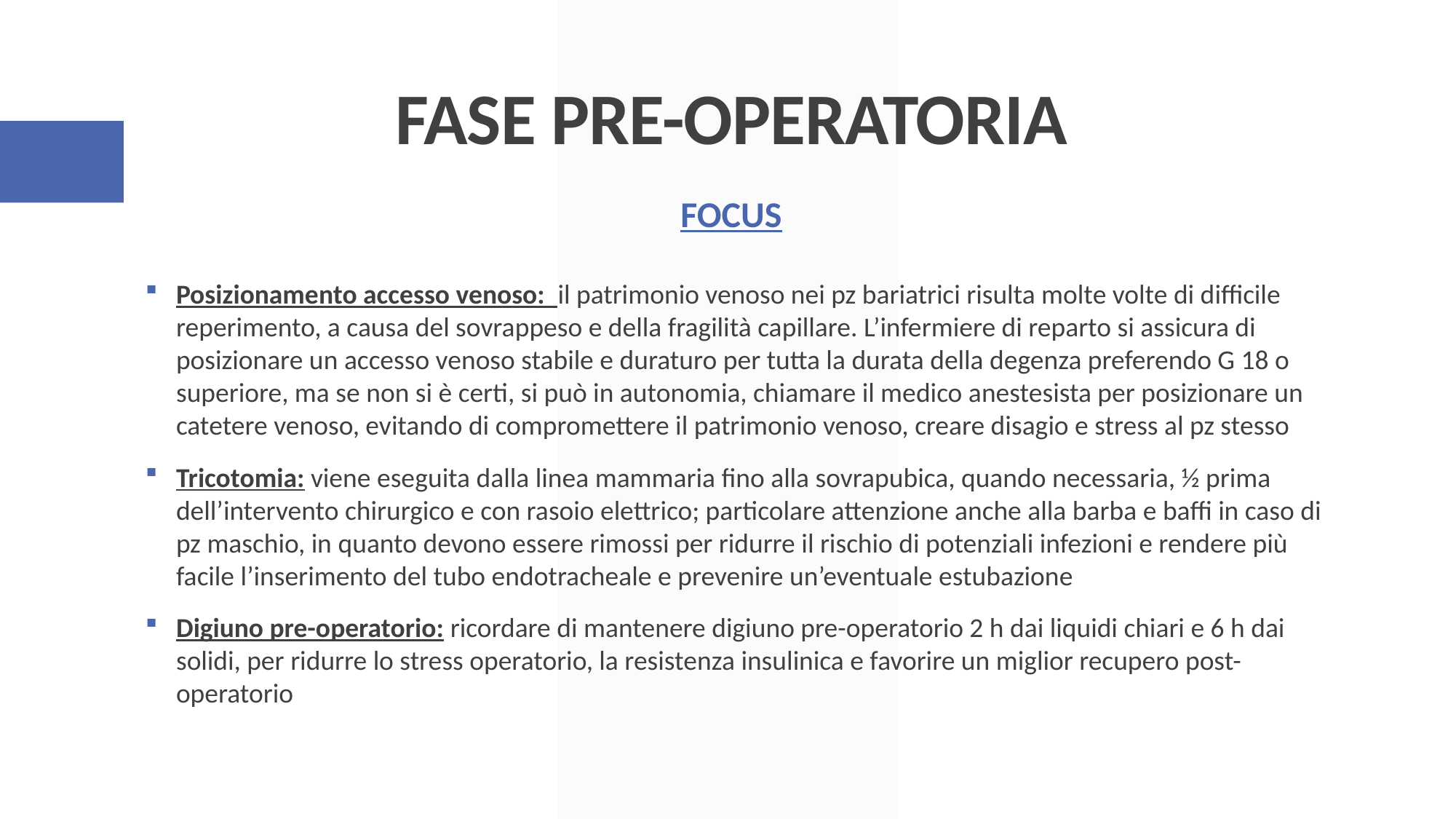

# FASE PRE-OPERATORIA
FOCUS
Posizionamento accesso venoso:  il patrimonio venoso nei pz bariatrici risulta molte volte di difficile reperimento, a causa del sovrappeso e della fragilità capillare. L’infermiere di reparto si assicura di posizionare un accesso venoso stabile e duraturo per tutta la durata della degenza preferendo G 18 o superiore, ma se non si è certi, si può in autonomia, chiamare il medico anestesista per posizionare un catetere venoso, evitando di compromettere il patrimonio venoso, creare disagio e stress al pz stesso
Tricotomia: viene eseguita dalla linea mammaria fino alla sovrapubica, quando necessaria, ½ prima dell’intervento chirurgico e con rasoio elettrico; particolare attenzione anche alla barba e baffi in caso di pz maschio, in quanto devono essere rimossi per ridurre il rischio di potenziali infezioni e rendere più facile l’inserimento del tubo endotracheale e prevenire un’eventuale estubazione
Digiuno pre-operatorio: ricordare di mantenere digiuno pre-operatorio 2 h dai liquidi chiari e 6 h dai solidi, per ridurre lo stress operatorio, la resistenza insulinica e favorire un miglior recupero post-operatorio